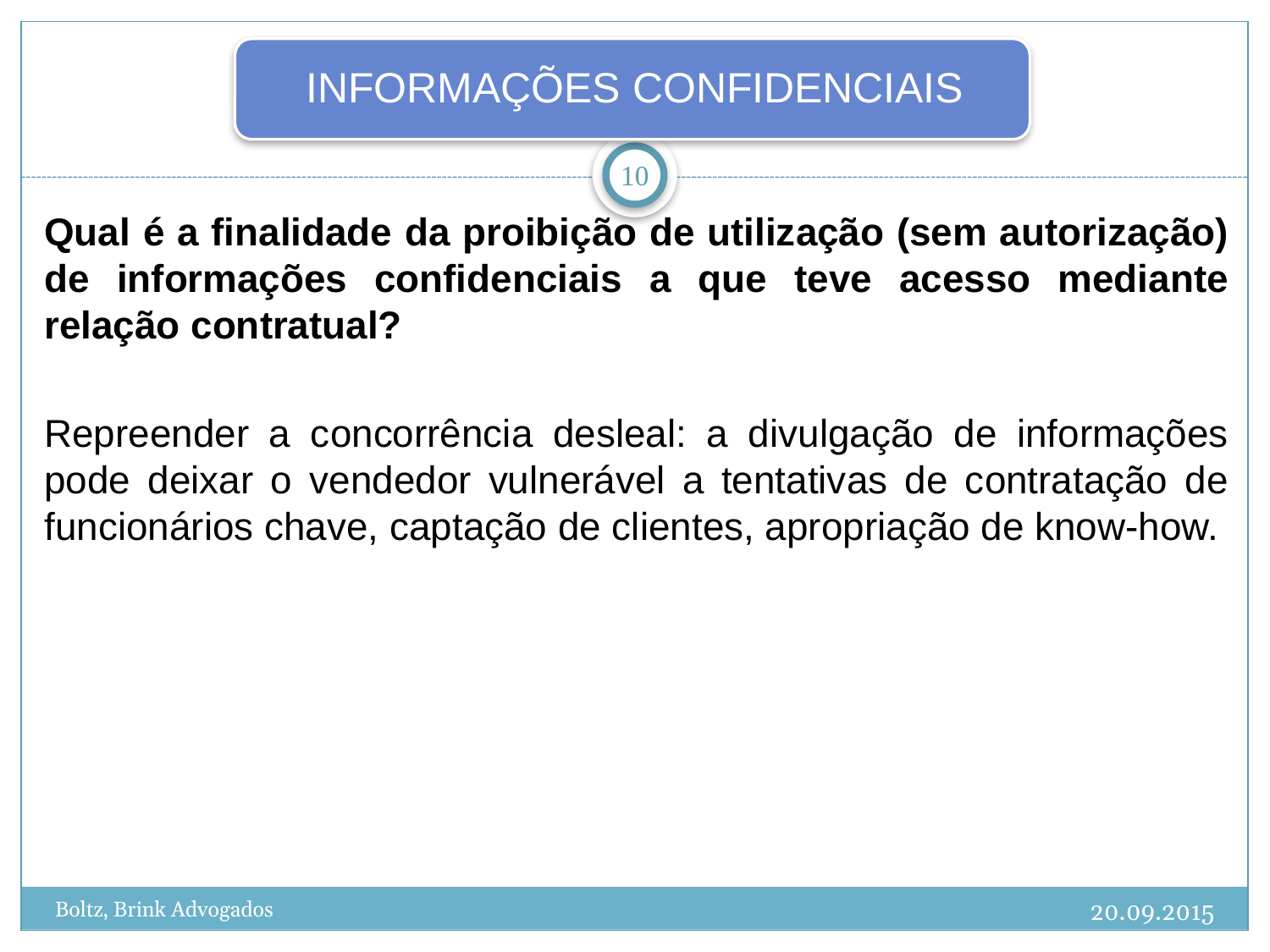

INFORMAÇÕES CONFIDENCIAIS
10
Qual é a finalidade da proibição de utilização (sem autorização) de informações confidenciais a que teve acesso mediante relação contratual?

Repreender a concorrência desleal: a divulgação de informações pode deixar o vendedor vulnerável a tentativas de contratação de funcionários chave, captação de clientes, apropriação de know-how.

20.09.2015
Boltz, Brink Advogados